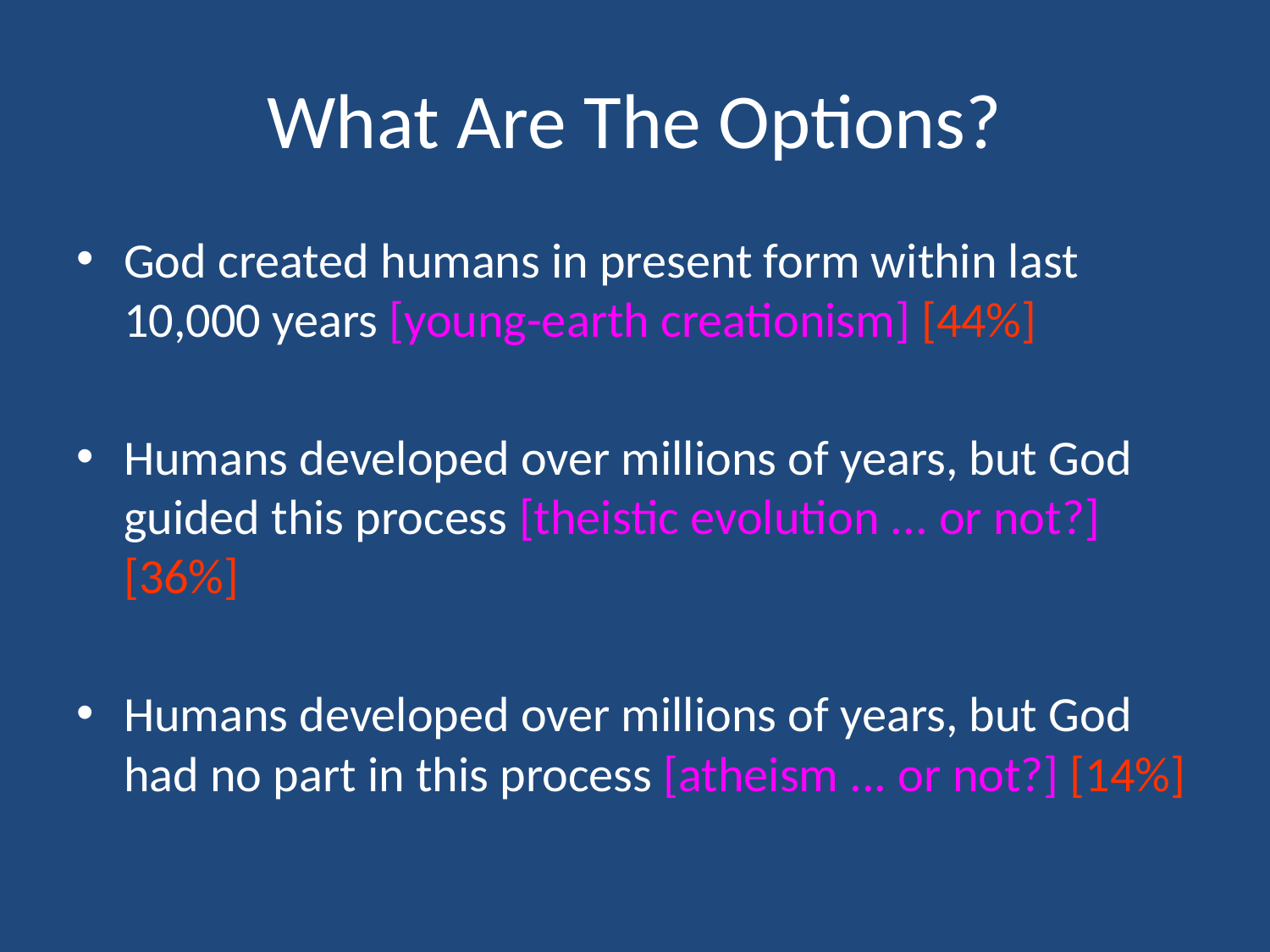

# What Are The Options?
God created humans in present form within last 10,000 years [young-earth creationism] [44%]

Humans developed over millions of years, but God guided this process [theistic evolution ... or not?] [36%]

Humans developed over millions of years, but God had no part in this process [atheism ... or not?] [14%]